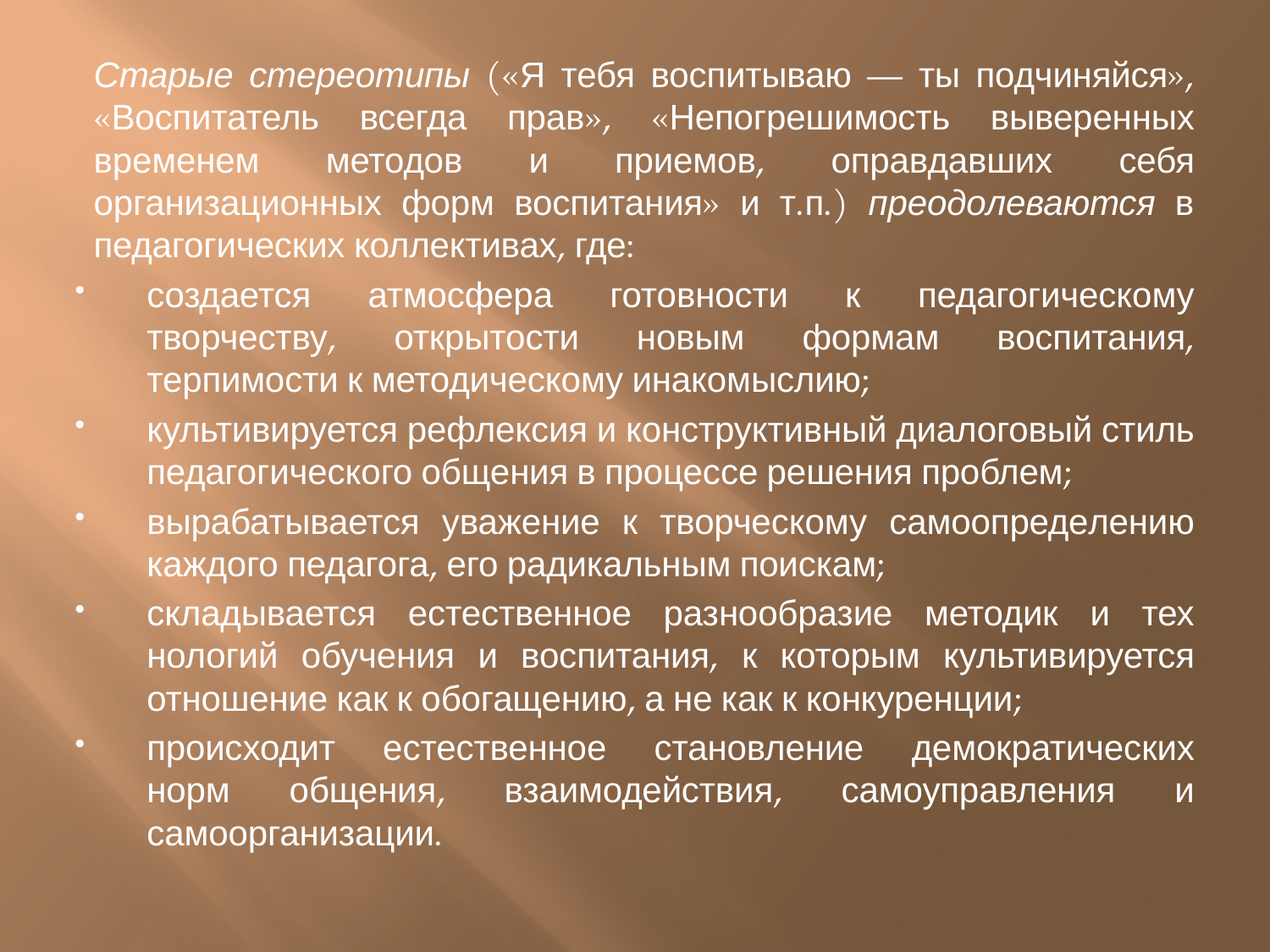

#
Старые стереотипы («Я тебя воспитываю — ты под­чиняйся», «Воспитатель всегда прав», «Непогрешимость выверенных временем методов и приемов, оправдавших себя организационных форм воспитания» и т.п.) преодо­леваются в педагогических коллективах, где:
создается атмосфера готовности к педагогическому
творчеству, открытости новым формам воспитания,
терпимости к методическому инакомыслию;
культивируется рефлексия и конструктивный диалого­вый стиль педагогического общения в процессе реше­ния проблем;
вырабатывается уважение к творческому самоопреде­лению каждого педагога, его радикальным поискам;
складывается естественное разнообразие методик и тех­нологий обучения и воспитания, к которым культи­вируется отношение как к обогащению, а не как к кон­куренции;
происходит естественное становление демократических
норм общения, взаимодействия, самоуправления и
самоорганизации.